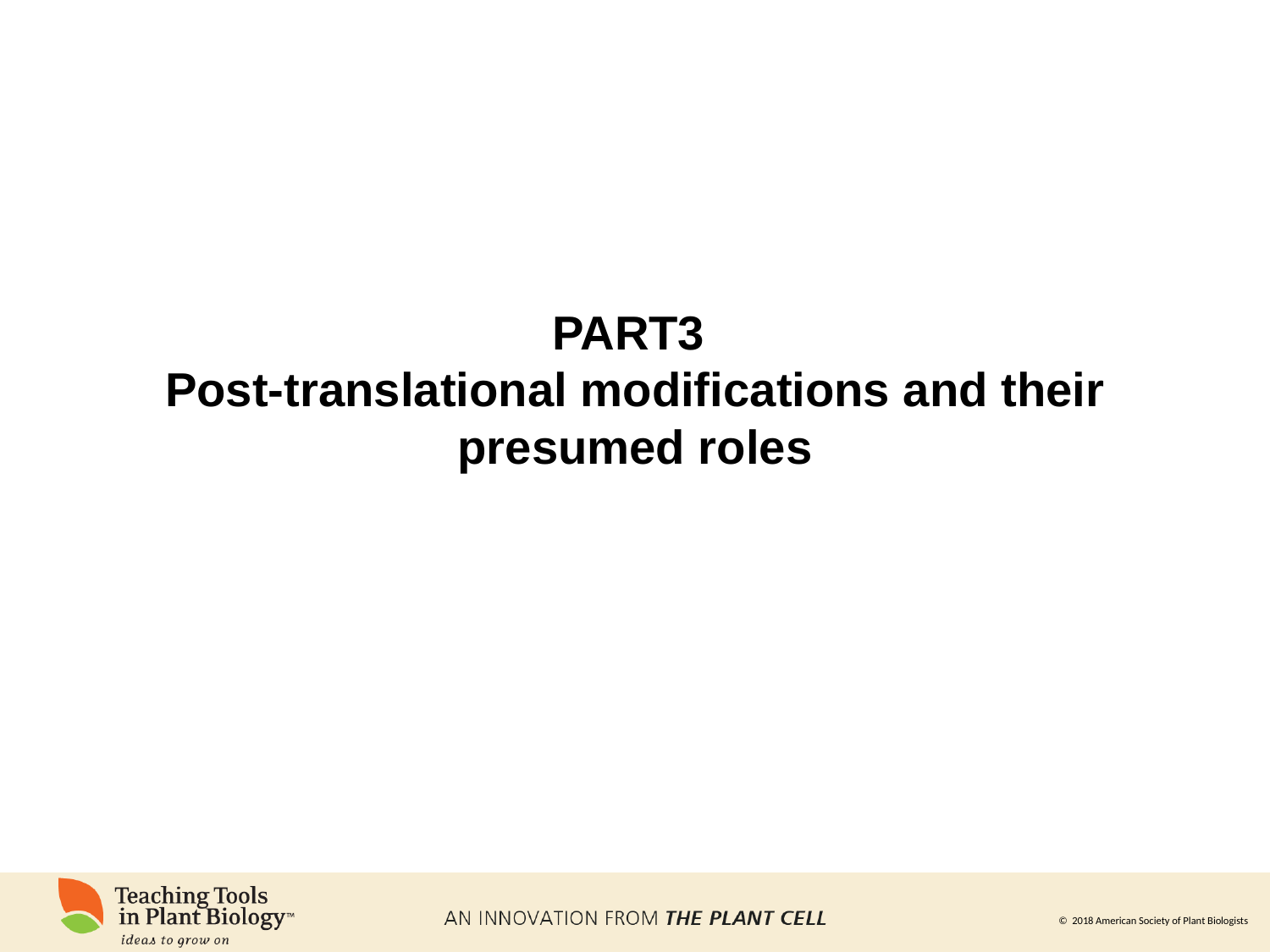

# PART3 Post-translational modifications and their presumed roles